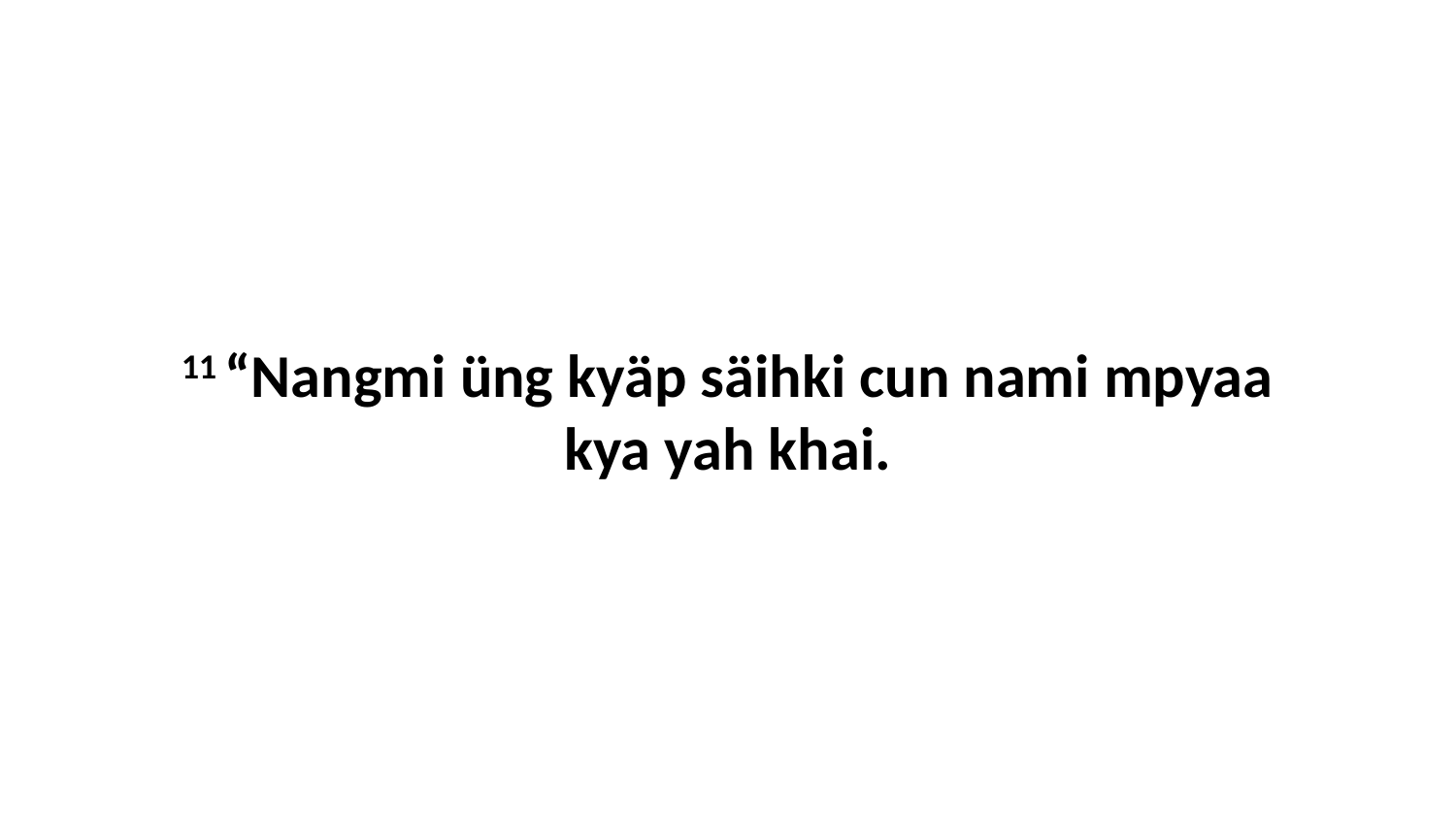

11 “Nangmi üng kyäp säihki cun nami mpyaa kya yah khai.